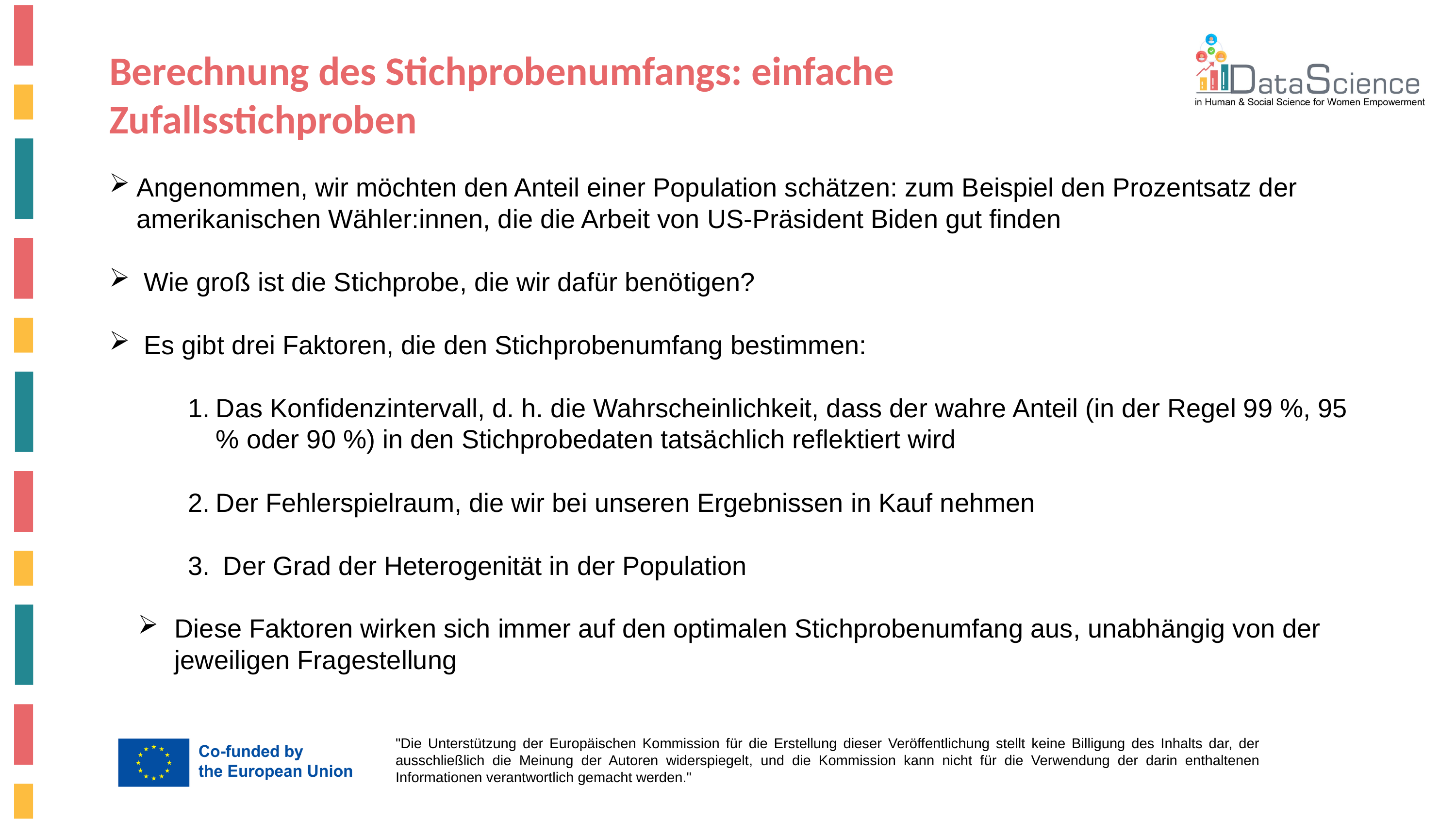

Berechnung des Stichprobenumfangs: einfache Zufallsstichproben
Angenommen, wir möchten den Anteil einer Population schätzen: zum Beispiel den Prozentsatz der amerikanischen Wähler:innen, die die Arbeit von US-Präsident Biden gut finden

 Wie groß ist die Stichprobe, die wir dafür benötigen?

 Es gibt drei Faktoren, die den Stichprobenumfang bestimmen:

Das Konfidenzintervall, d. h. die Wahrscheinlichkeit, dass der wahre Anteil (in der Regel 99 %, 95 % oder 90 %) in den Stichprobedaten tatsächlich reflektiert wird

Der Fehlerspielraum, die wir bei unseren Ergebnissen in Kauf nehmen

 Der Grad der Heterogenität in der Population

Diese Faktoren wirken sich immer auf den optimalen Stichprobenumfang aus, unabhängig von der jeweiligen Fragestellung